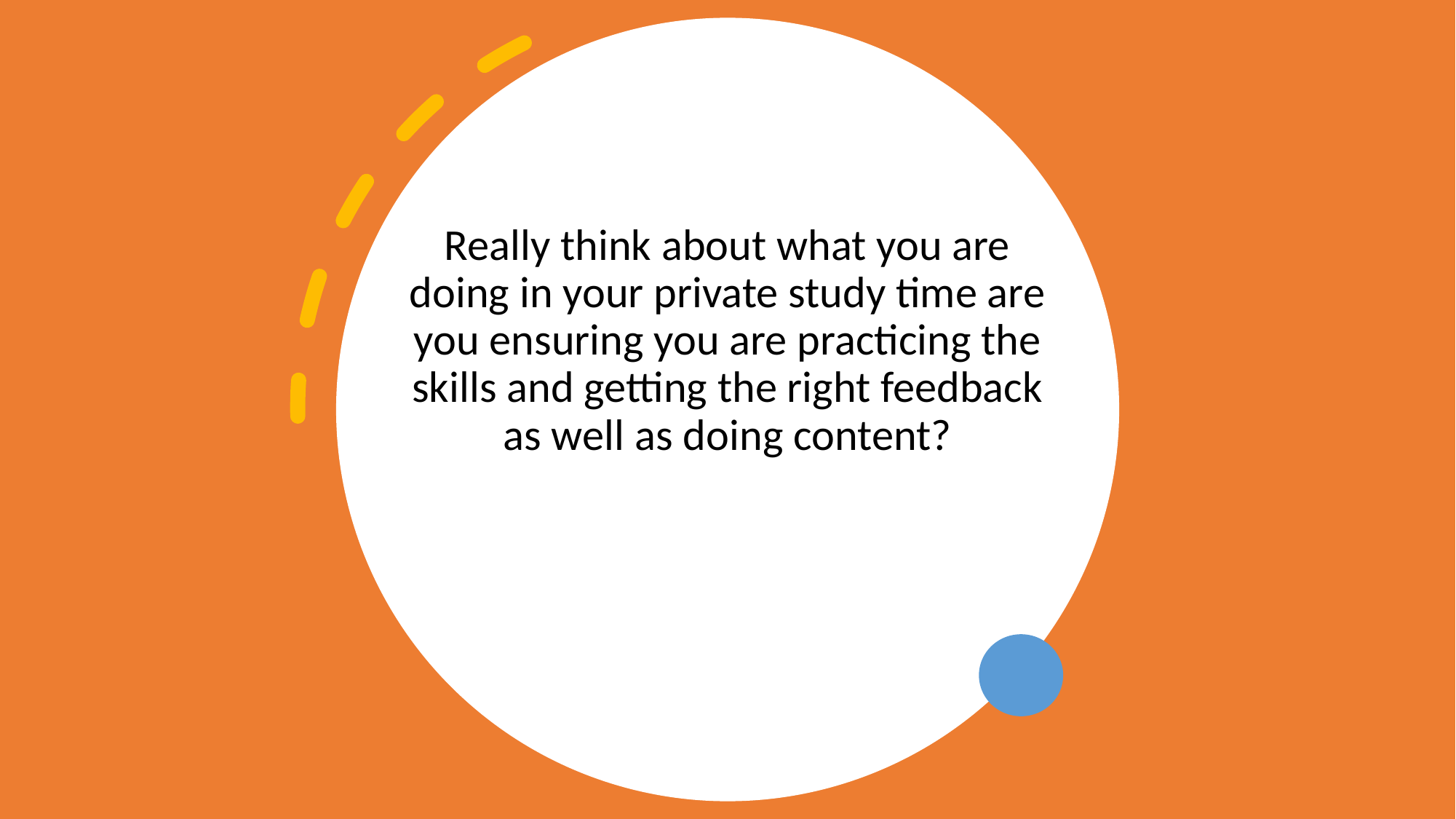

# Really think about what you are doing in your private study time are you ensuring you are practicing the skills and getting the right feedback as well as doing content?